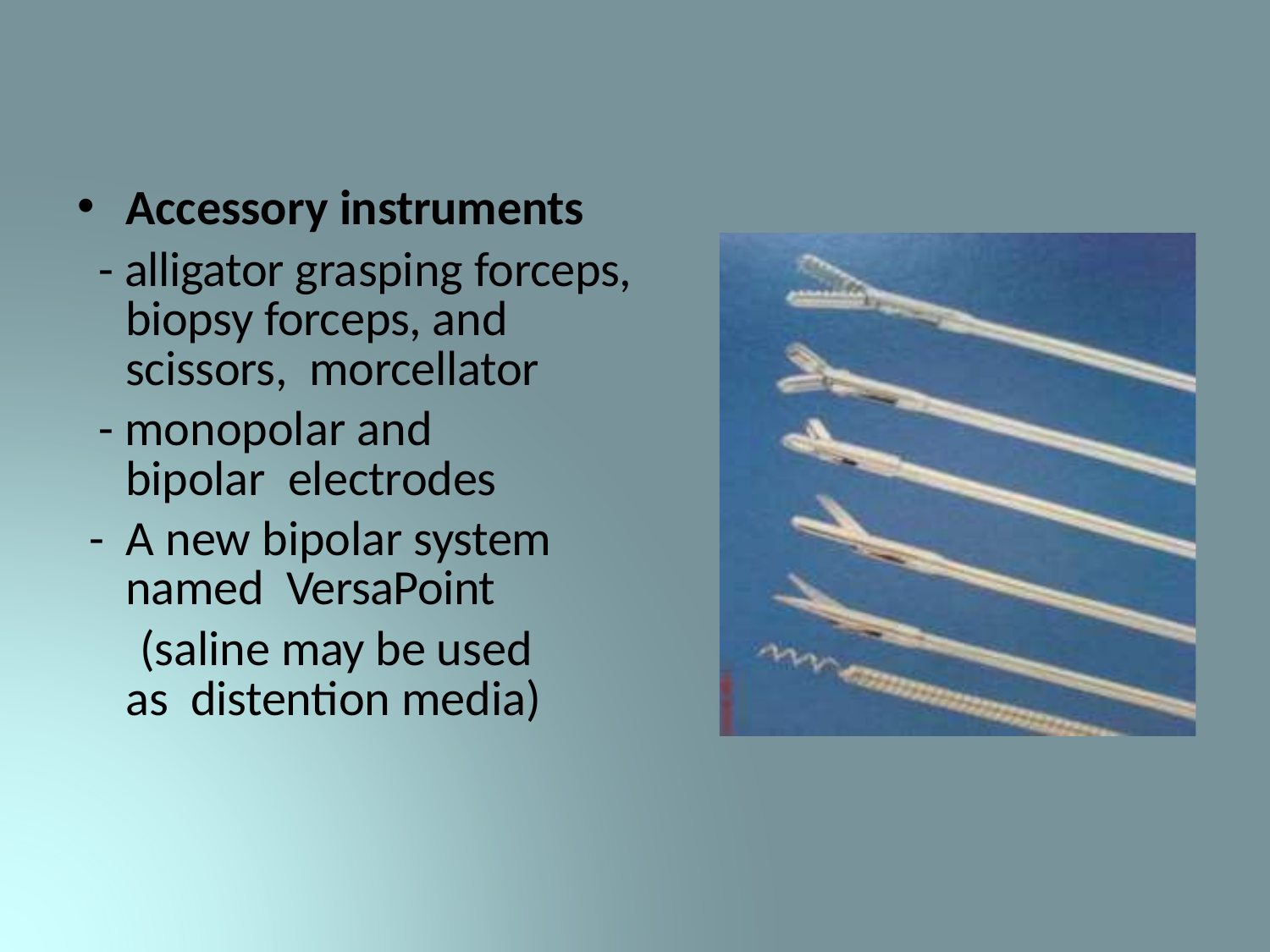

Accessory instruments
- alligator grasping forceps,  biopsy forceps, and scissors,  morcellator
- monopolar and bipolar  electrodes
 -  A new bipolar system named  VersaPoint
(saline may be used as  distention media)